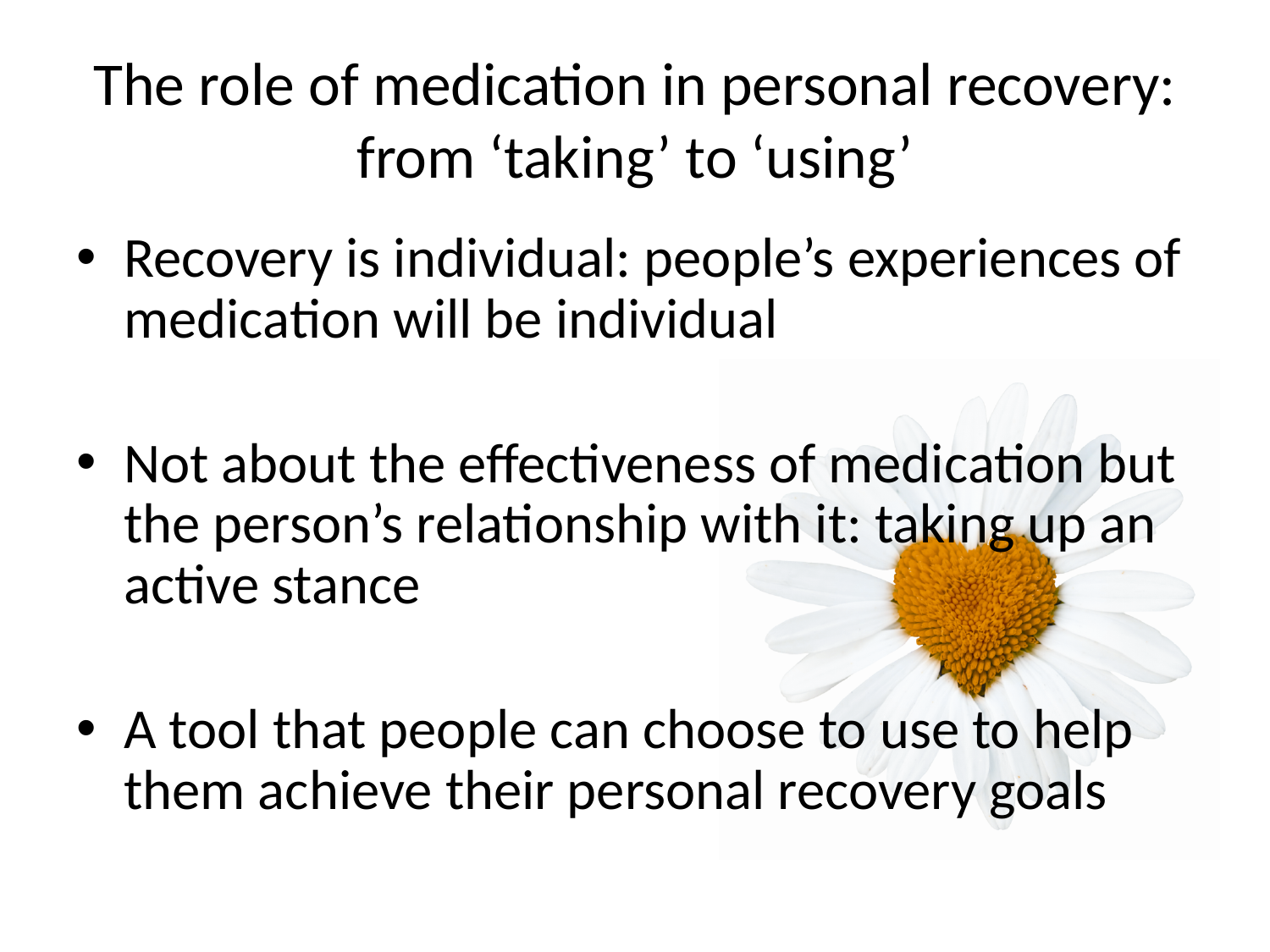

# The role of medication in personal recovery: from ‘taking’ to ‘using’
Recovery is individual: people’s experiences of medication will be individual

Not about the effectiveness of medication but the person’s relationship with it: taking up an active stance

A tool that people can choose to use to help them achieve their personal recovery goals